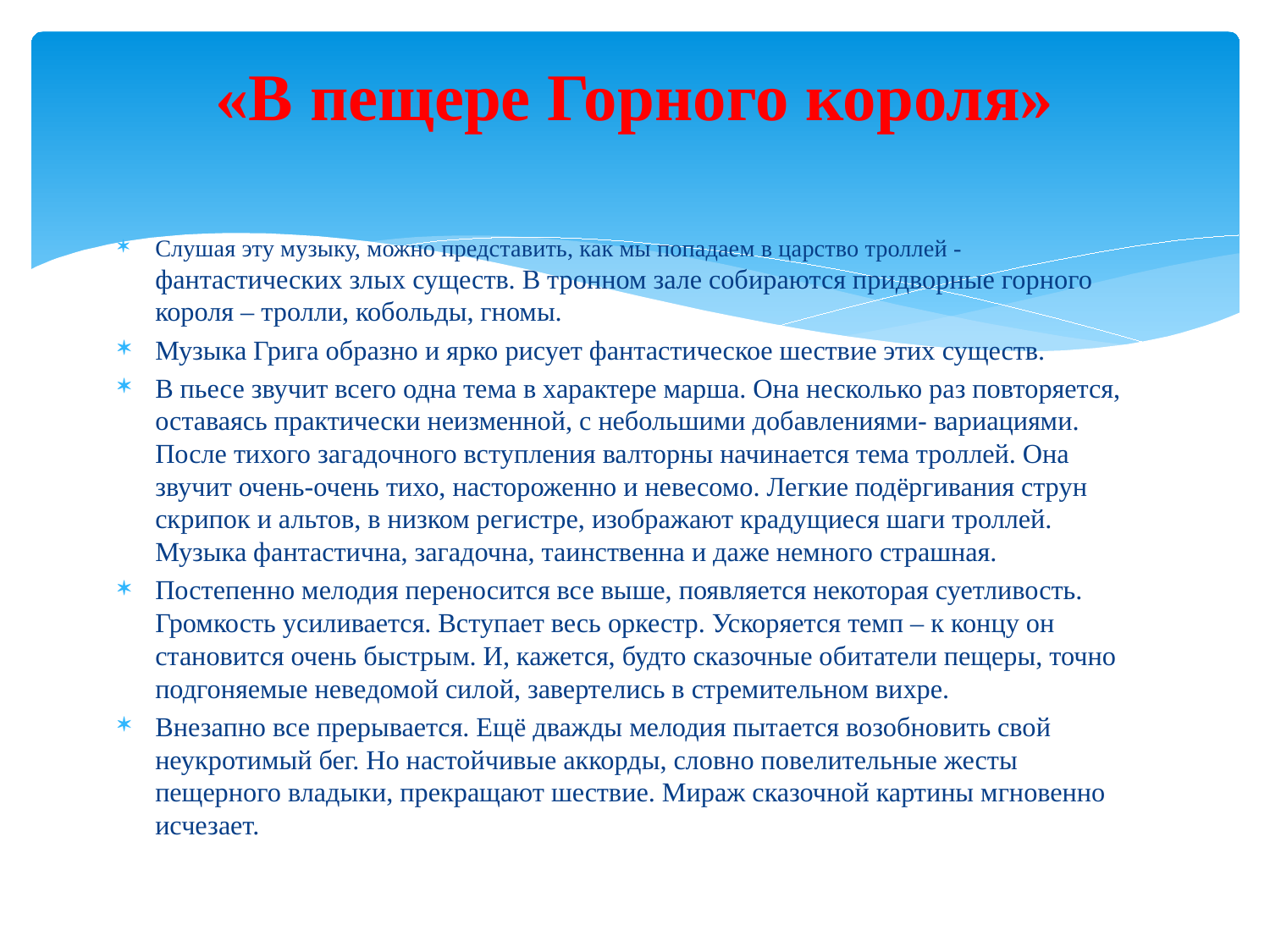

# «В пещере Горного короля»
Слушая эту музыку, можно представить, как мы попадаем в царство троллей - фантастических злых существ. В тронном зале собираются придворные горного короля – тролли, кобольды, гномы.
Музыка Грига образно и ярко рисует фантастическое шествие этих существ.
В пьесе звучит всего одна тема в характере марша. Она несколько раз повторяется, оставаясь практически неизменной, с небольшими добавлениями- вариациями. После тихого загадочного вступления валторны начинается тема троллей. Она звучит очень-очень тихо, настороженно и невесомо. Легкие подёргивания струн скрипок и альтов, в низком регистре, изображают крадущиеся шаги троллей. Музыка фантастична, загадочна, таинственна и даже немного страшная.
Постепенно мелодия переносится все выше, появляется некоторая суетливость. Громкость усиливается. Вступает весь оркестр. Ускоряется темп – к концу он становится очень быстрым. И, кажется, будто сказочные обитатели пещеры, точно подгоняемые неведомой силой, завертелись в стремительном вихре.
Внезапно все прерывается. Ещё дважды мелодия пытается возобновить свой неукротимый бег. Но настойчивые аккорды, словно повелительные жесты пещерного владыки, прекращают шествие. Мираж сказочной картины мгновенно исчезает.